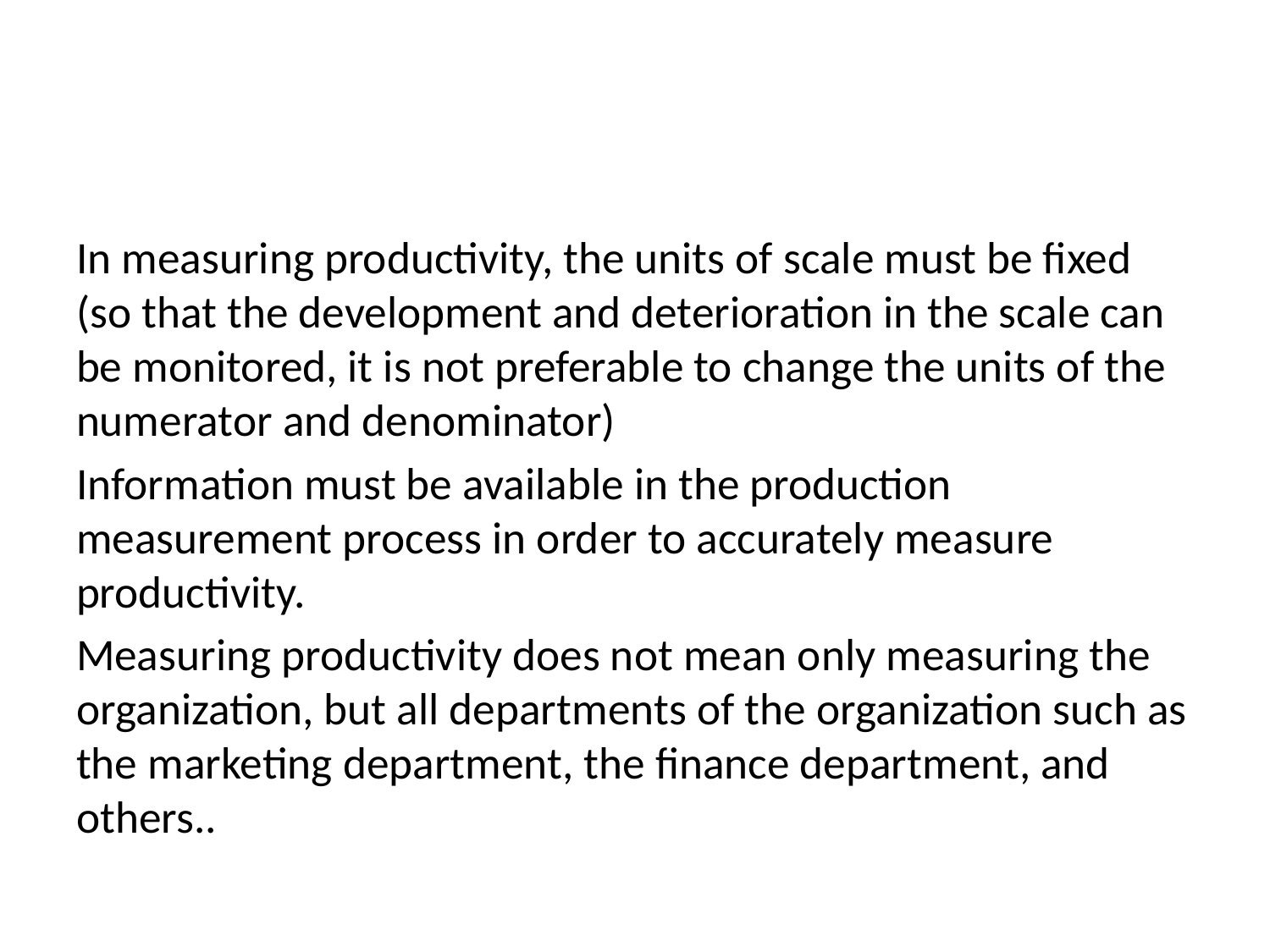

#
In measuring productivity, the units of scale must be fixed (so that the development and deterioration in the scale can be monitored, it is not preferable to change the units of the numerator and denominator)
Information must be available in the production measurement process in order to accurately measure productivity.
Measuring productivity does not mean only measuring the organization, but all departments of the organization such as the marketing department, the finance department, and others..